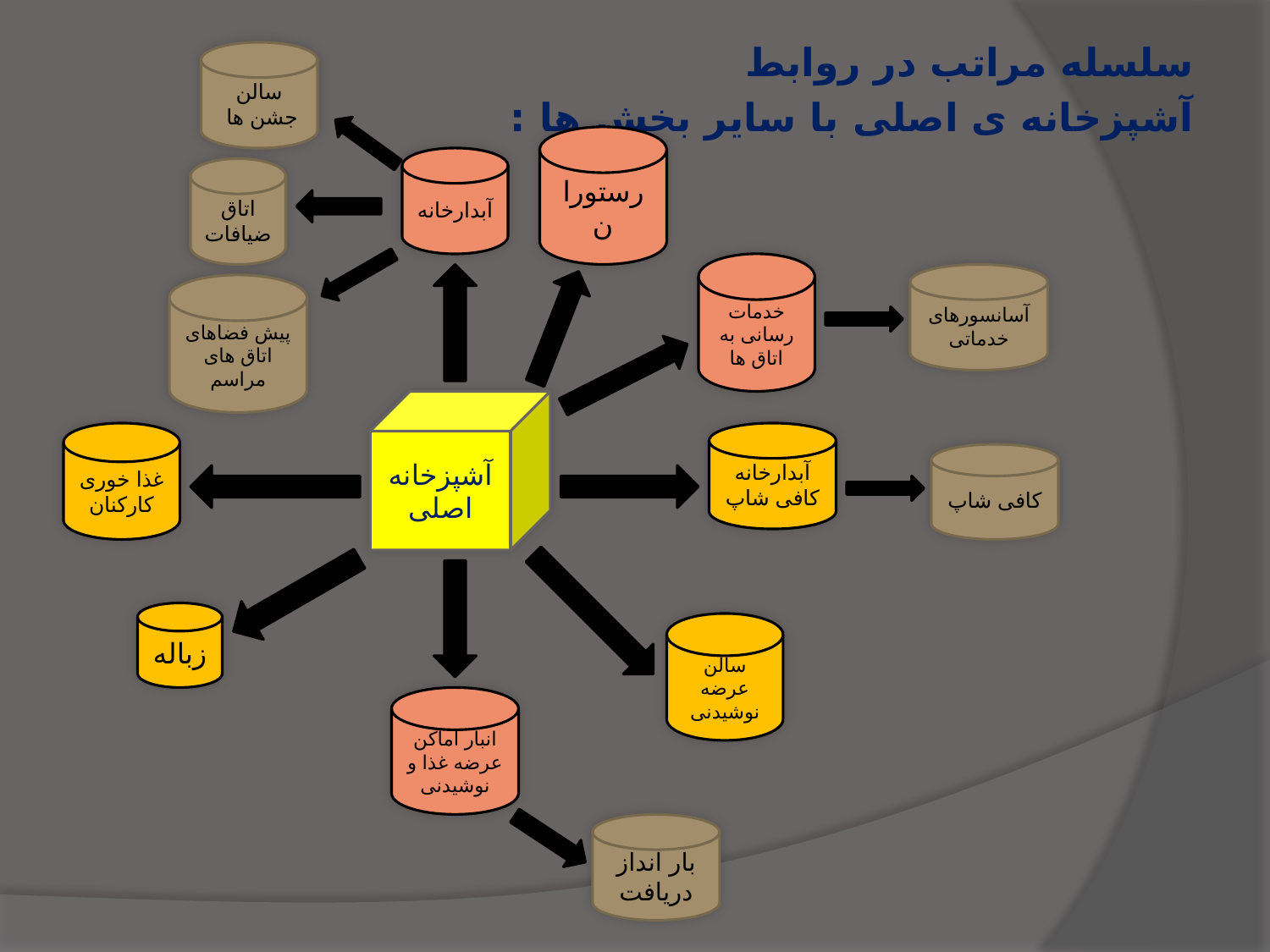

سلسله مراتب در روابط
آشپزخانه ی اصلی با سایر بخش ها :
سالن
 جشن ها
رستوران

آبدارخانه
اتاق ضیافات

خدمات رسانی به اتاق ها

آسانسورهای خدماتی
پیش فضاهای اتاق های مراسم

آشپزخانه اصلی
غذا خوری کارکنان
آبدارخانه کافی شاپ
کافی شاپ

زباله
سالن عرضه نوشیدنی
انبار اماکن عرضه غذا و نوشیدنی
بار انداز دریافت